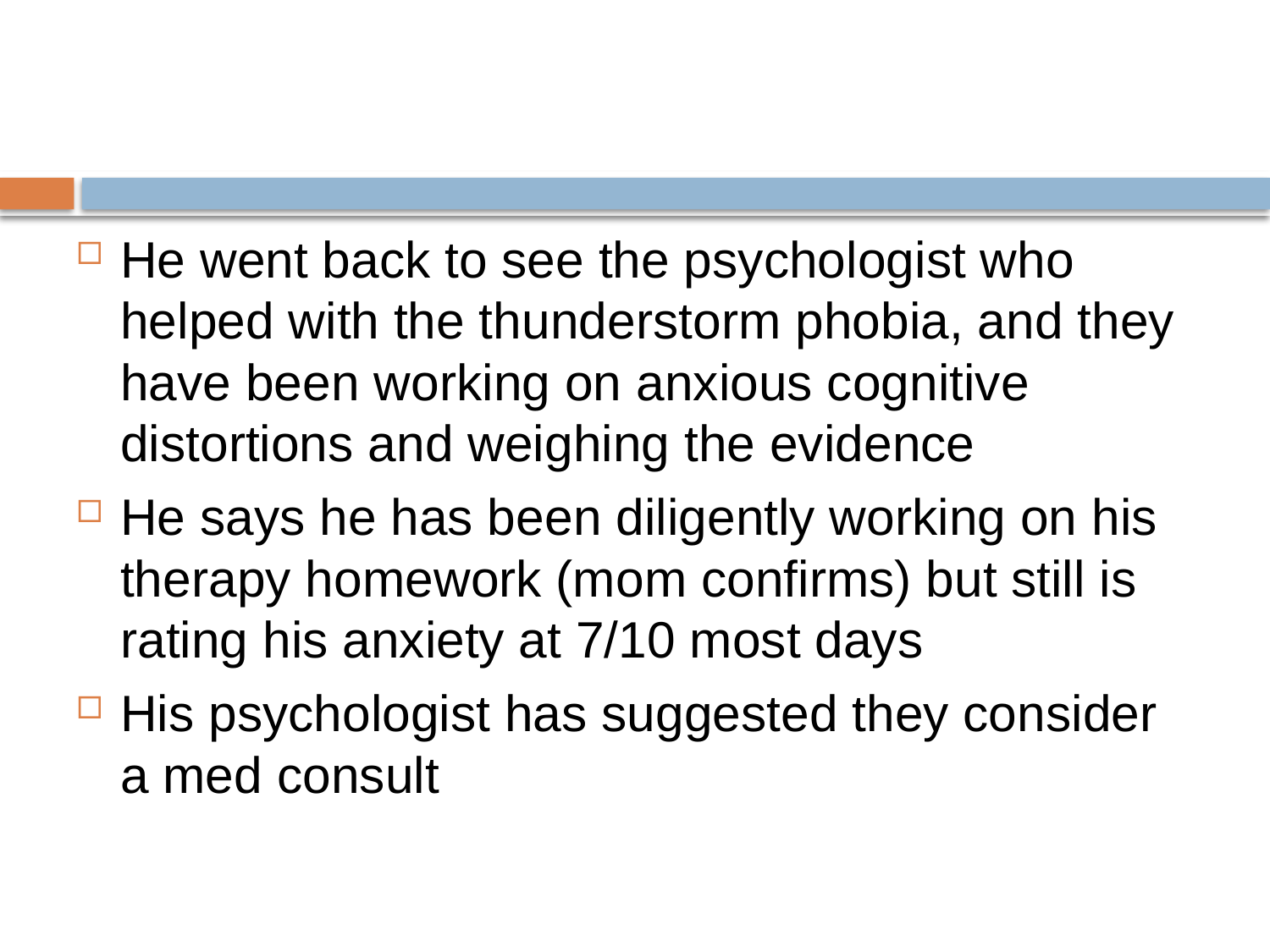

He went back to see the psychologist who helped with the thunderstorm phobia, and they have been working on anxious cognitive distortions and weighing the evidence
He says he has been diligently working on his therapy homework (mom confirms) but still is rating his anxiety at 7/10 most days
His psychologist has suggested they consider a med consult